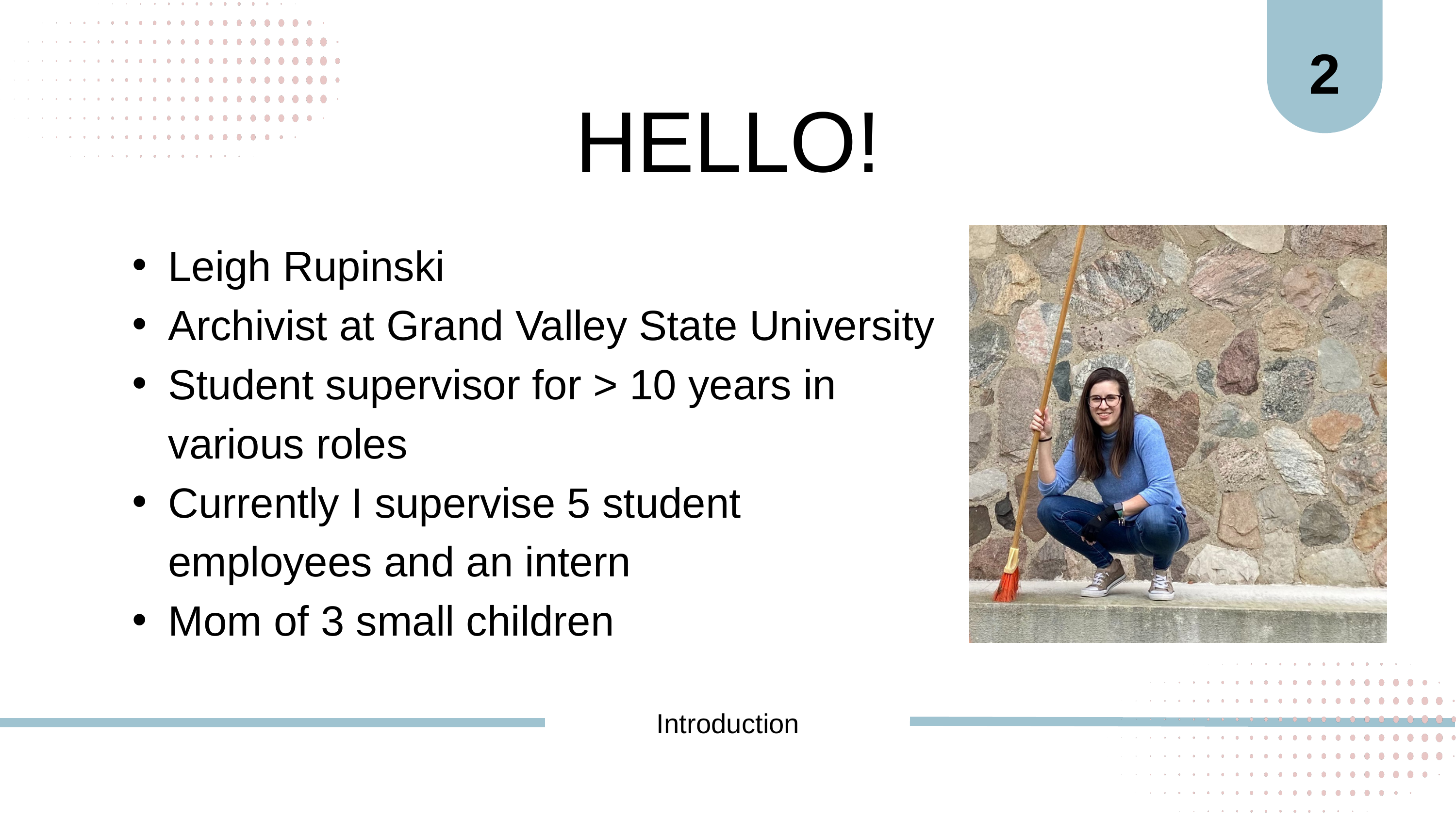

2

HELLO!

Leigh Rupinski
Archivist at Grand Valley State University
Student supervisor for > 10 years in various roles
Currently I supervise 5 student employees and an intern
Mom of 3 small children

Introduction